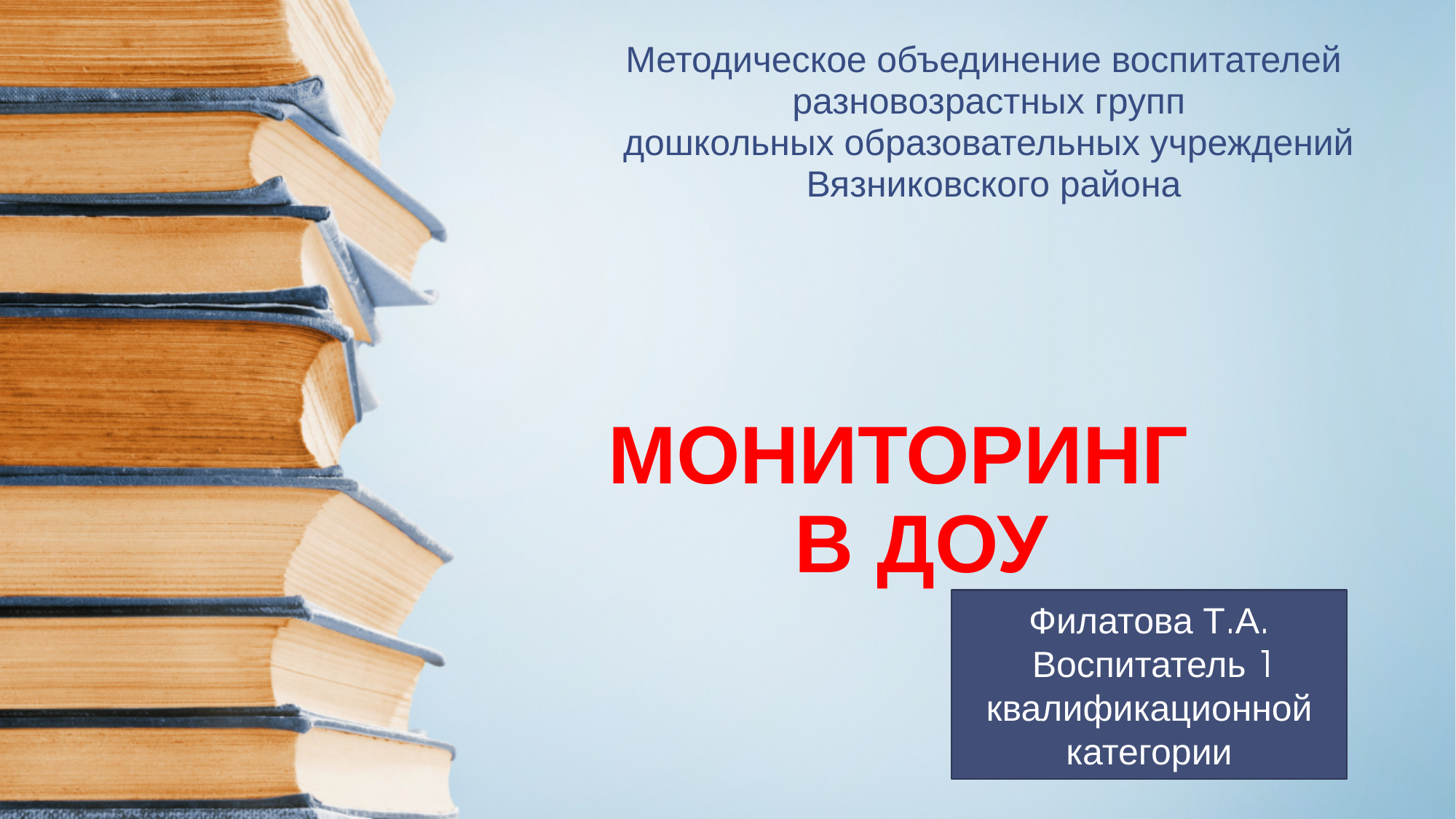

Методическое объединение воспитателей
разновозрастных групп
дошкольных образовательных учреждений
 Вязниковского района
# МОНИТОРИНГ В ДОУ
Филатова Т.А.
 Воспитатель 1 квалификационной категории